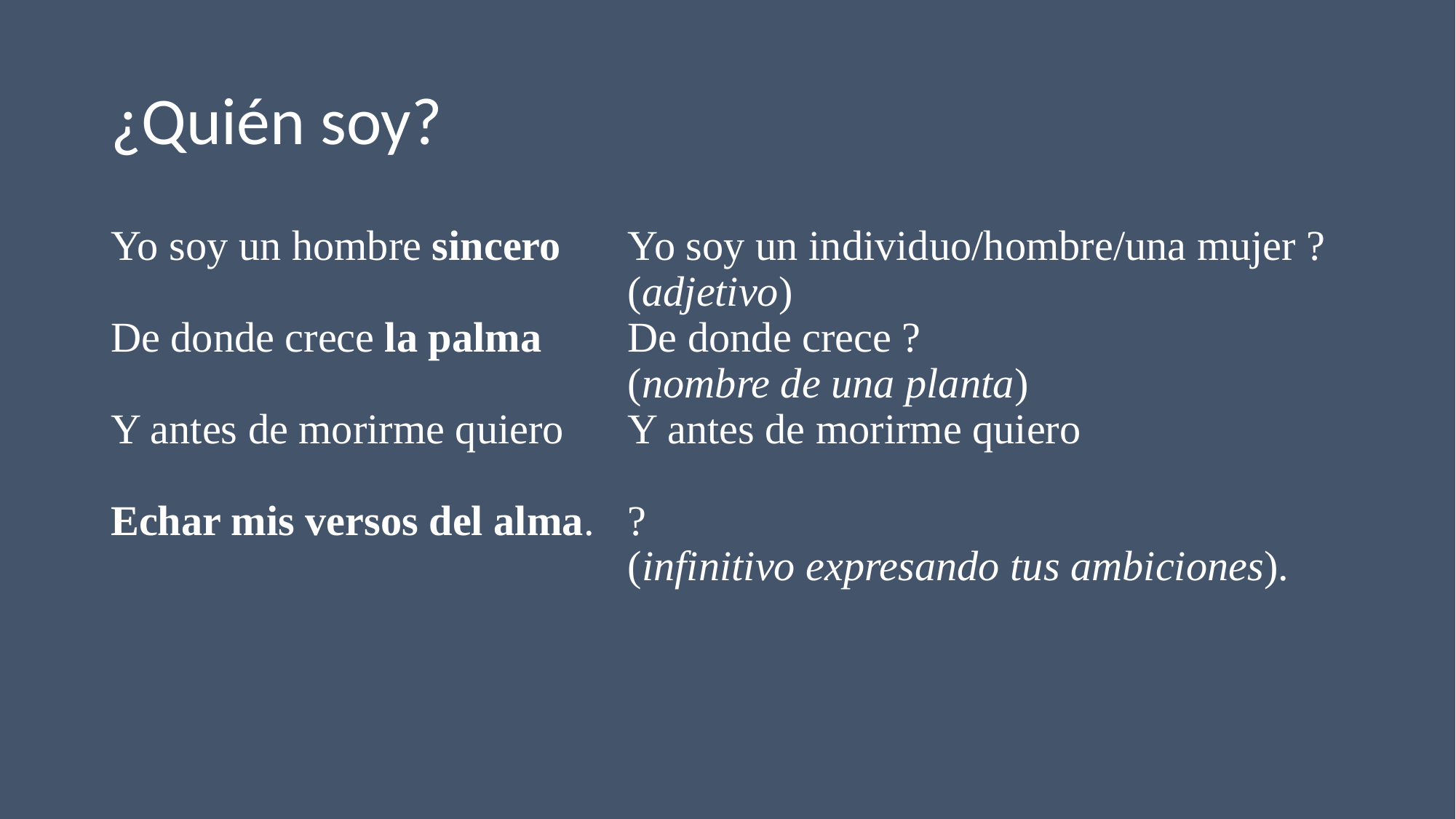

# ¿Quién soy?
Yo soy un hombre sincero

De donde crece la palma

Y antes de morirme quiero

Echar mis versos del alma.

Yo soy un individuo/hombre/una mujer ? (adjetivo)
De donde crece ?
(nombre de una planta)
Y antes de morirme quiero

?
(infinitivo expresando tus ambiciones).